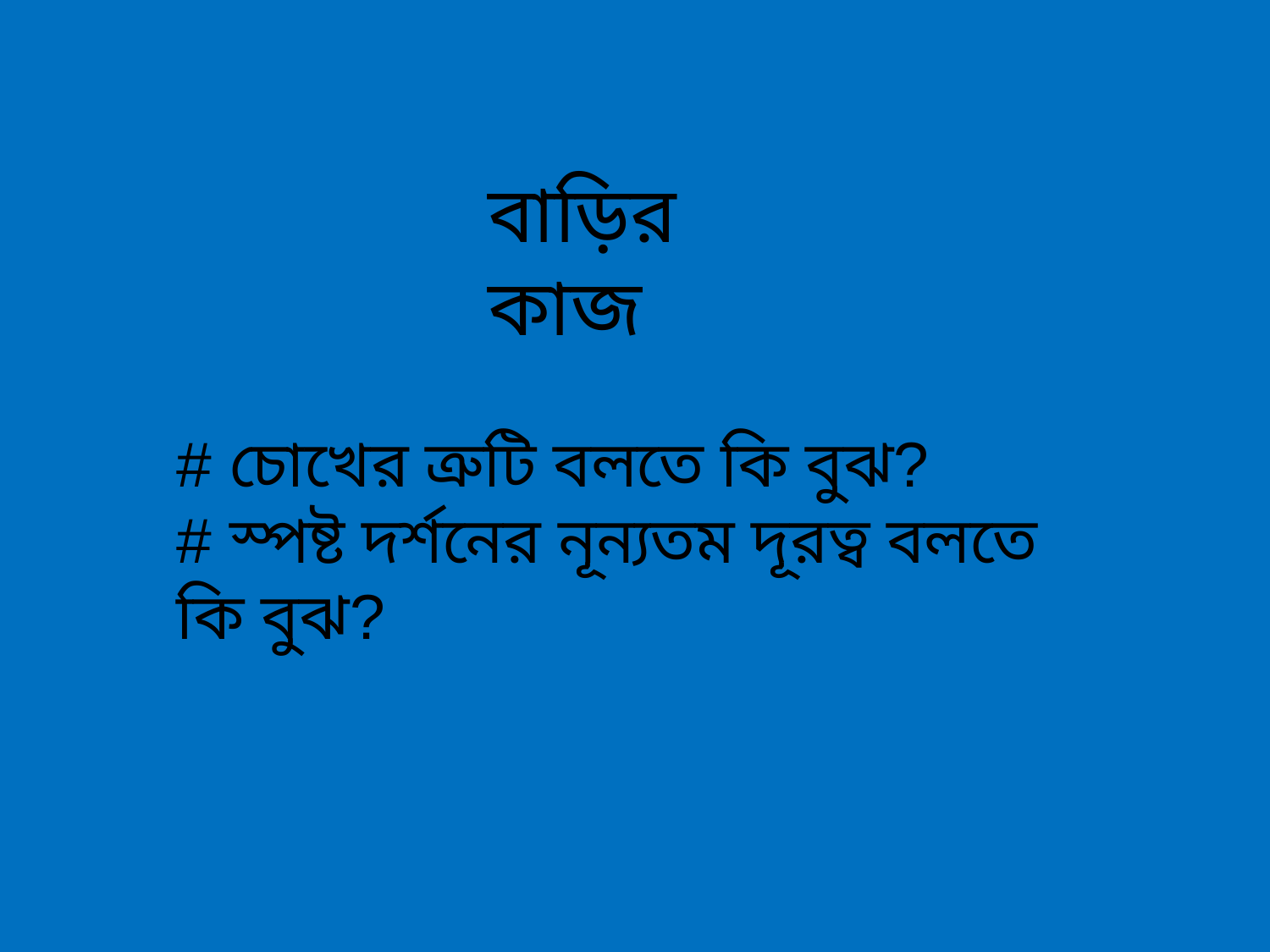

বাড়ির কাজ
# চোখের ত্রুটি বলতে কি বুঝ?
# স্পষ্ট দর্শনের নূন্যতম দূরত্ব বলতে কি বুঝ?